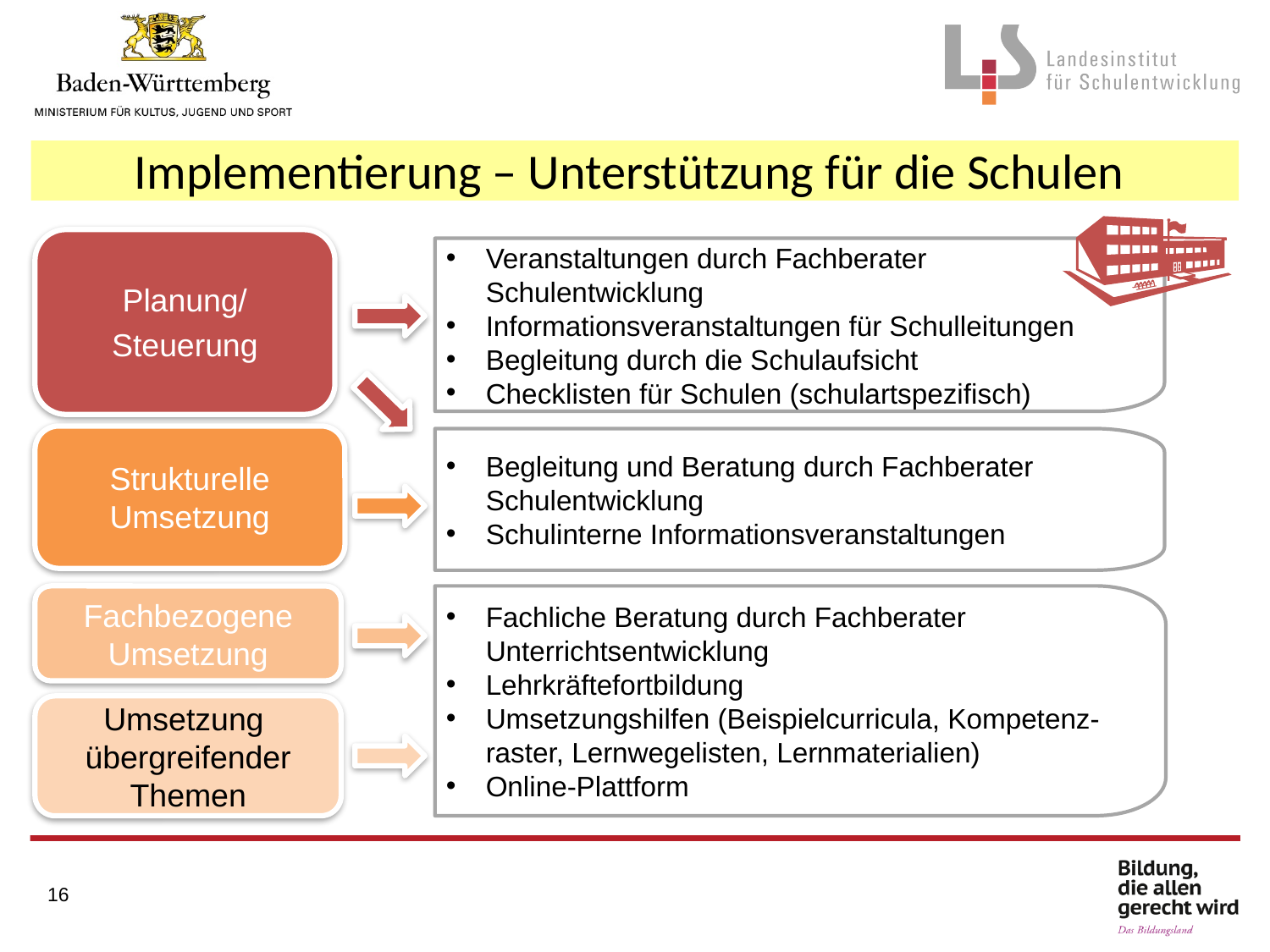

Implementierung – Unterstützung für die Schulen

Planung/
Steuerung

Veranstaltungen durch Fachberater Schulentwicklung
Informationsveranstaltungen für Schulleitungen
Begleitung durch die Schulaufsicht
Checklisten für Schulen (schulartspezifisch)

Strukturelle Umsetzung

Begleitung und Beratung durch Fachberater Schulentwicklung
Schulinterne Informationsveranstaltungen

Fachbezogene Umsetzung

Fachliche Beratung durch Fachberater Unterrichtsentwicklung
Lehrkräftefortbildung
Umsetzungshilfen (Beispielcurricula, Kompetenz-raster, Lernwegelisten, Lernmaterialien)
Online-Plattform

Umsetzung
übergreifender Themen

16